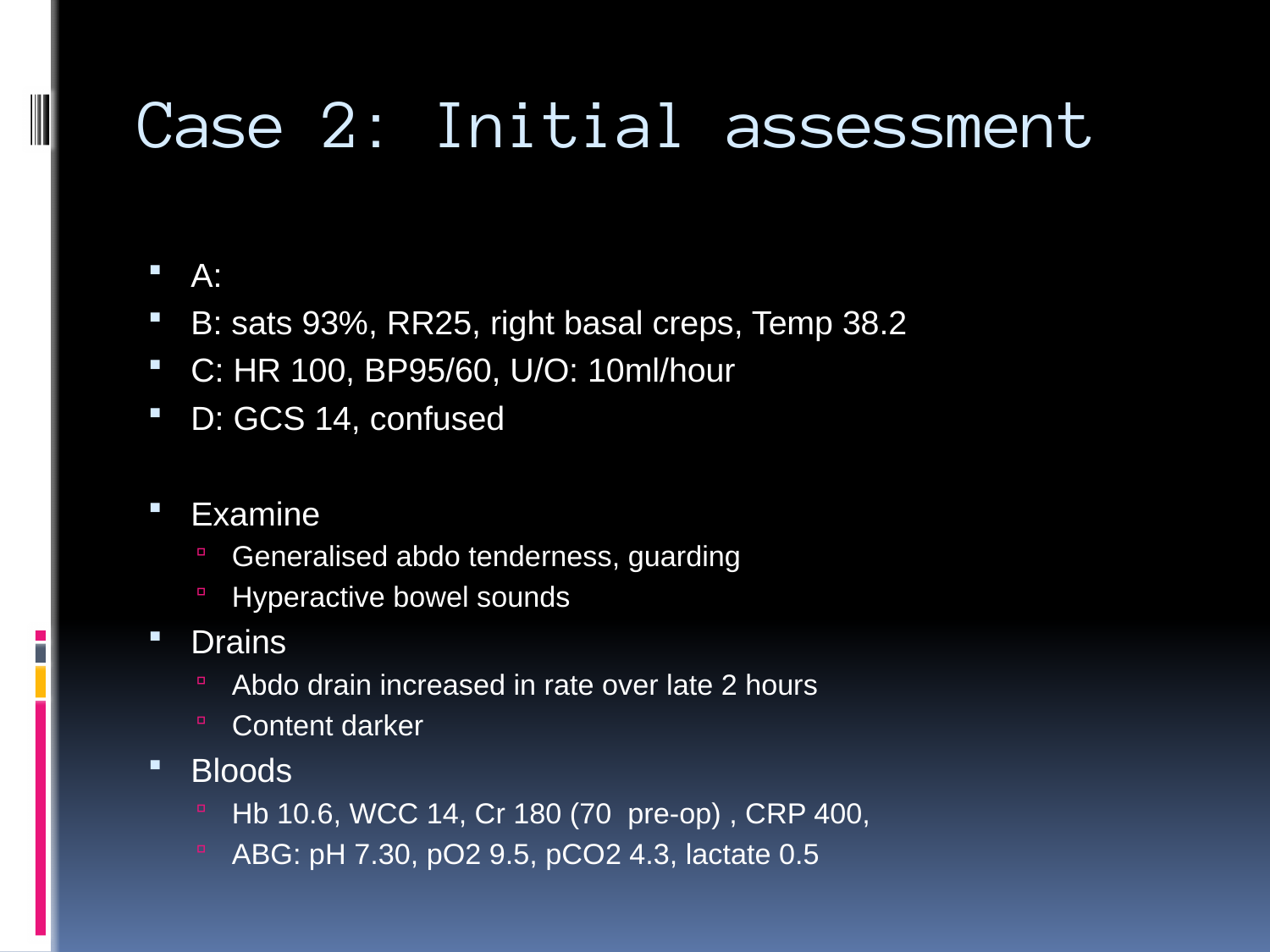

# Case 2: Initial assessment
A:
B: sats 93%, RR25, right basal creps, Temp 38.2
C: HR 100, BP95/60, U/O: 10ml/hour
D: GCS 14, confused

Examine
Generalised abdo tenderness, guarding
Hyperactive bowel sounds
Drains
Abdo drain increased in rate over late 2 hours
Content darker
Bloods
Hb 10.6, WCC 14, Cr 180 (70  pre-op) , CRP 400,
ABG: pH 7.30, pO2 9.5, pCO2 4.3, lactate 0.5